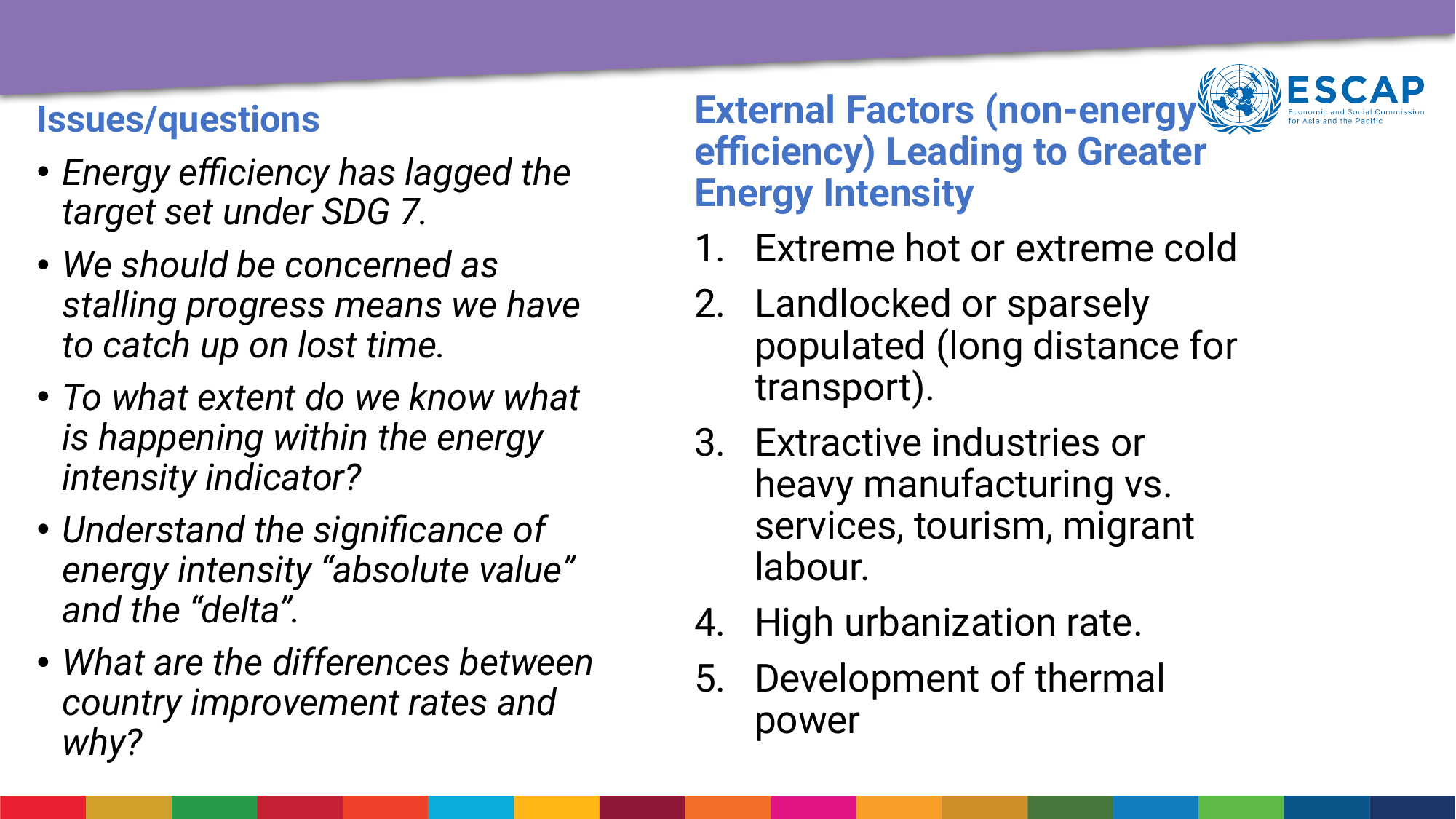

External Factors (non-energy efficiency) Leading to Greater Energy Intensity
Extreme hot or extreme cold
Landlocked or sparsely populated (long distance for transport).
Extractive industries or heavy manufacturing vs. services, tourism, migrant labour.
High urbanization rate.
Development of thermal power
Issues/questions
Energy efficiency has lagged the target set under SDG 7.
We should be concerned as stalling progress means we have to catch up on lost time.
To what extent do we know what is happening within the energy intensity indicator?
Understand the significance of energy intensity “absolute value” and the “delta”.
What are the differences between country improvement rates and why?